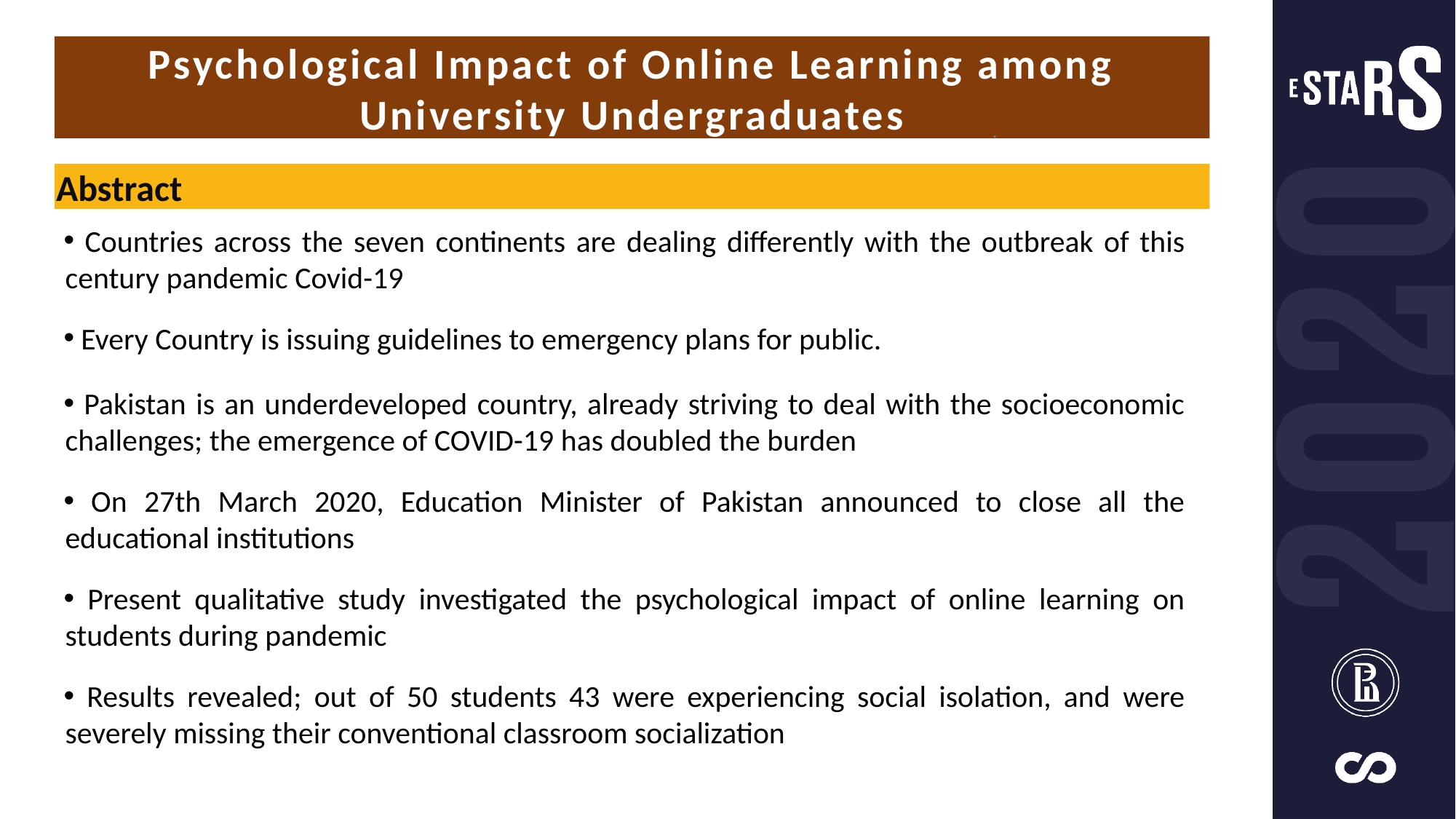

Psychological Impact of Online Learning among University Undergraduates
.
Abstract
 Countries across the seven continents are dealing differently with the outbreak of this century pandemic Covid-19

 Every Country is issuing guidelines to emergency plans for public.

 Pakistan is an underdeveloped country, already striving to deal with the socioeconomic challenges; the emergence of COVID-19 has doubled the burden

 On 27th March 2020, Education Minister of Pakistan announced to close all the educational institutions

 Present qualitative study investigated the psychological impact of online learning on students during pandemic

 Results revealed; out of 50 students 43 were experiencing social isolation, and were severely missing their conventional classroom socialization